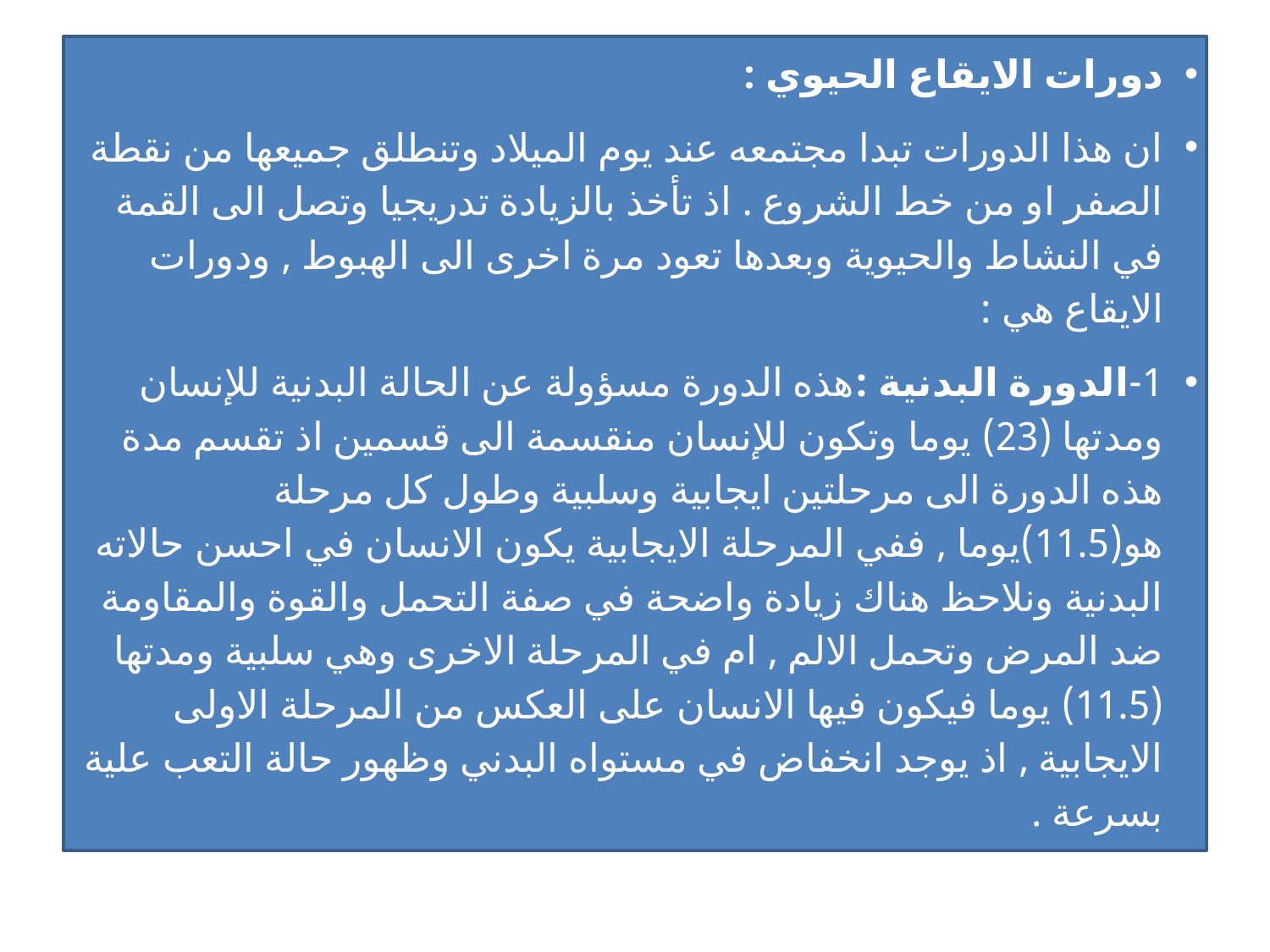

دورات الايقاع الحيوي :
ان هذا الدورات تبدا مجتمعه عند يوم الميلاد وتنطلق جميعها من نقطة الصفر او من خط الشروع . اذ تأخذ بالزيادة تدريجيا وتصل الى القمة في النشاط والحيوية وبعدها تعود مرة اخرى الى الهبوط , ودورات الايقاع هي :
1-الدورة البدنية :هذه الدورة مسؤولة عن الحالة البدنية للإنسان ومدتها (23) يوما وتكون للإنسان منقسمة الى قسمين اذ تقسم مدة هذه الدورة الى مرحلتين ايجابية وسلبية وطول كل مرحلة هو(11.5)يوما , ففي المرحلة الايجابية يكون الانسان في احسن حالاته البدنية ونلاحظ هناك زيادة واضحة في صفة التحمل والقوة والمقاومة ضد المرض وتحمل الالم , ام في المرحلة الاخرى وهي سلبية ومدتها (11.5) يوما فيكون فيها الانسان على العكس من المرحلة الاولى الايجابية , اذ يوجد انخفاض في مستواه البدني وظهور حالة التعب علية بسرعة .